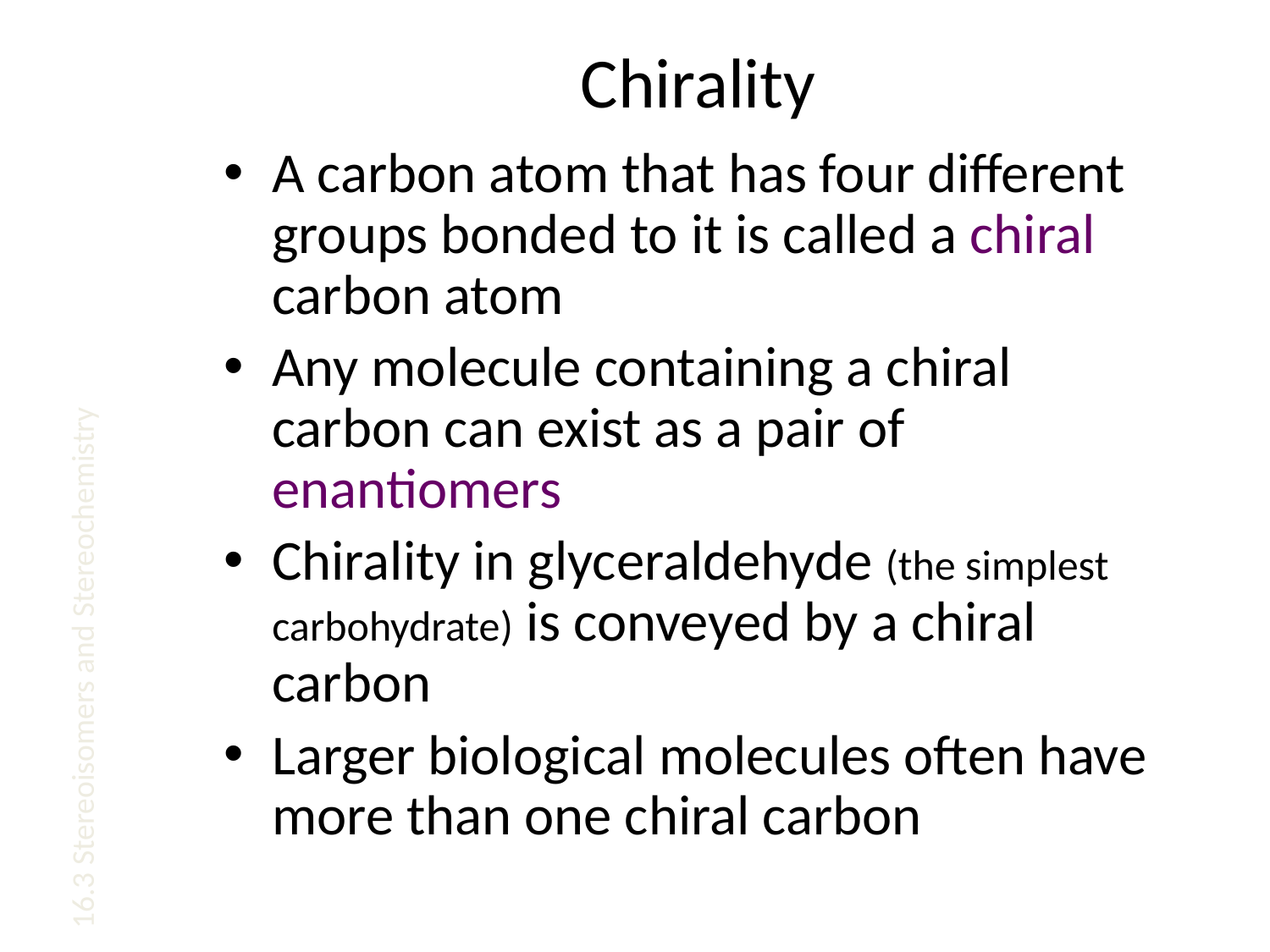

# Chirality
A carbon atom that has four different groups bonded to it is called a chiral carbon atom
Any molecule containing a chiral carbon can exist as a pair of enantiomers
Chirality in glyceraldehyde (the simplest carbohydrate) is conveyed by a chiral carbon
Larger biological molecules often have more than one chiral carbon
16.3 Stereoisomers and Stereochemistry